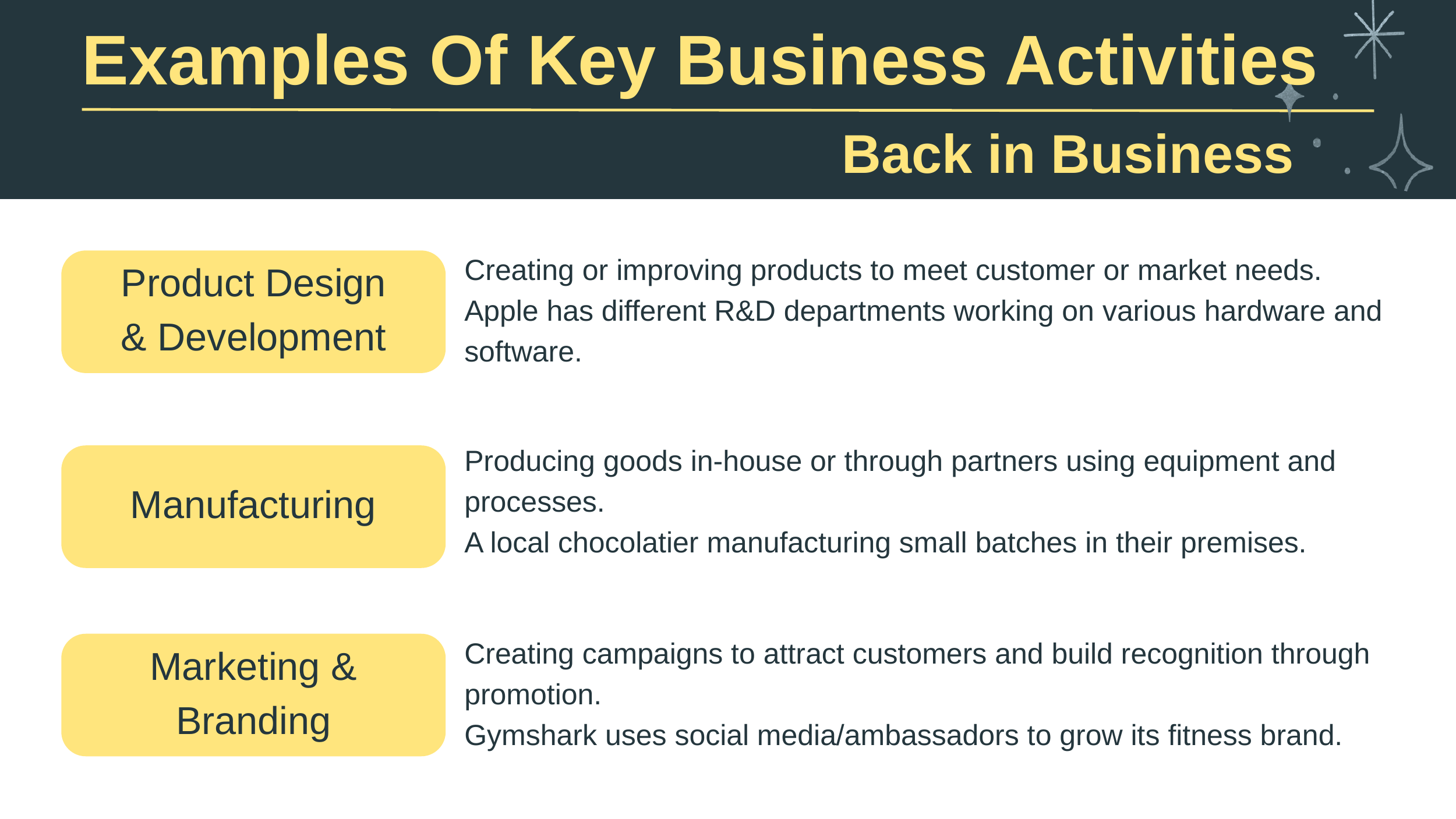

Examples Of Key Business Activities
Back in Business

Creating or improving products to meet customer or market needs.
Apple has different R&D departments working on various hardware and software.
Product Design & Development

Producing goods in-house or through partners using equipment and processes.
A local chocolatier manufacturing small batches in their premises.

Manufacturing
Creating campaigns to attract customers and build recognition through promotion.
Gymshark uses social media/ambassadors to grow its fitness brand.
Marketing & Branding